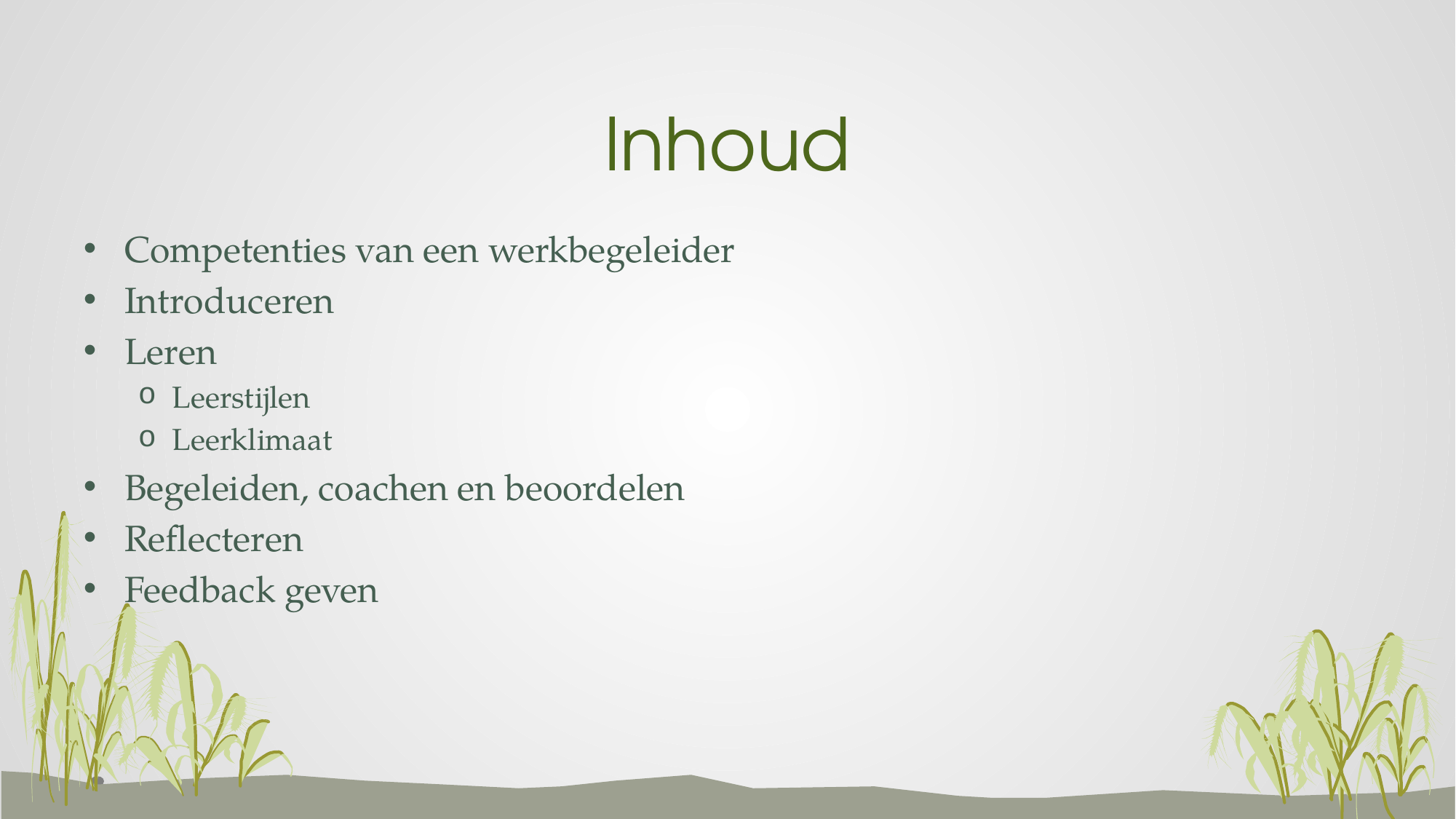

# Inhoud
Competenties van een werkbegeleider
Introduceren
Leren
Leerstijlen
Leerklimaat
Begeleiden, coachen en beoordelen
Reflecteren
Feedback geven